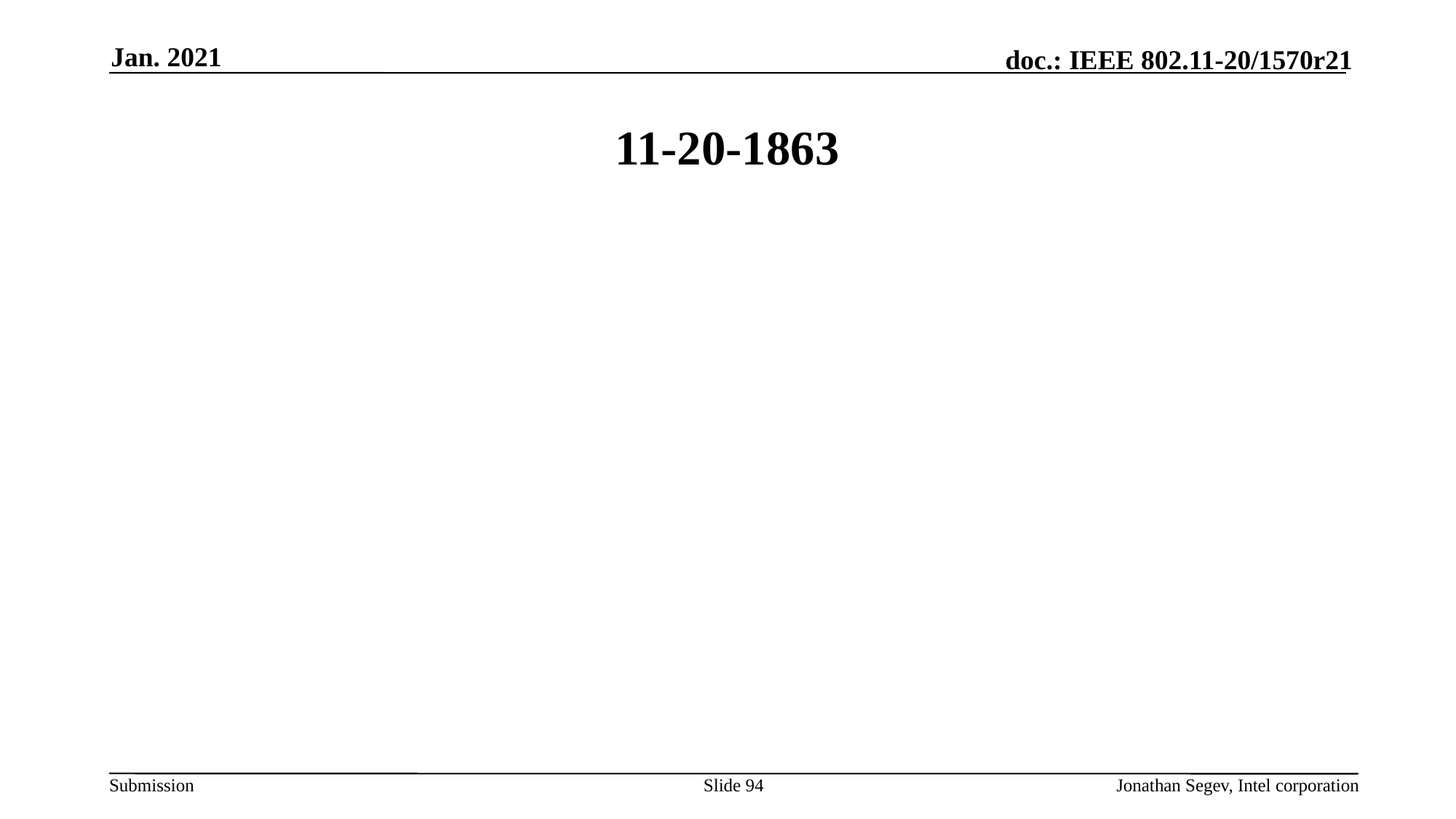

Jan. 2021
# 11-20-1863

Slide 94
Jonathan Segev, Intel corporation